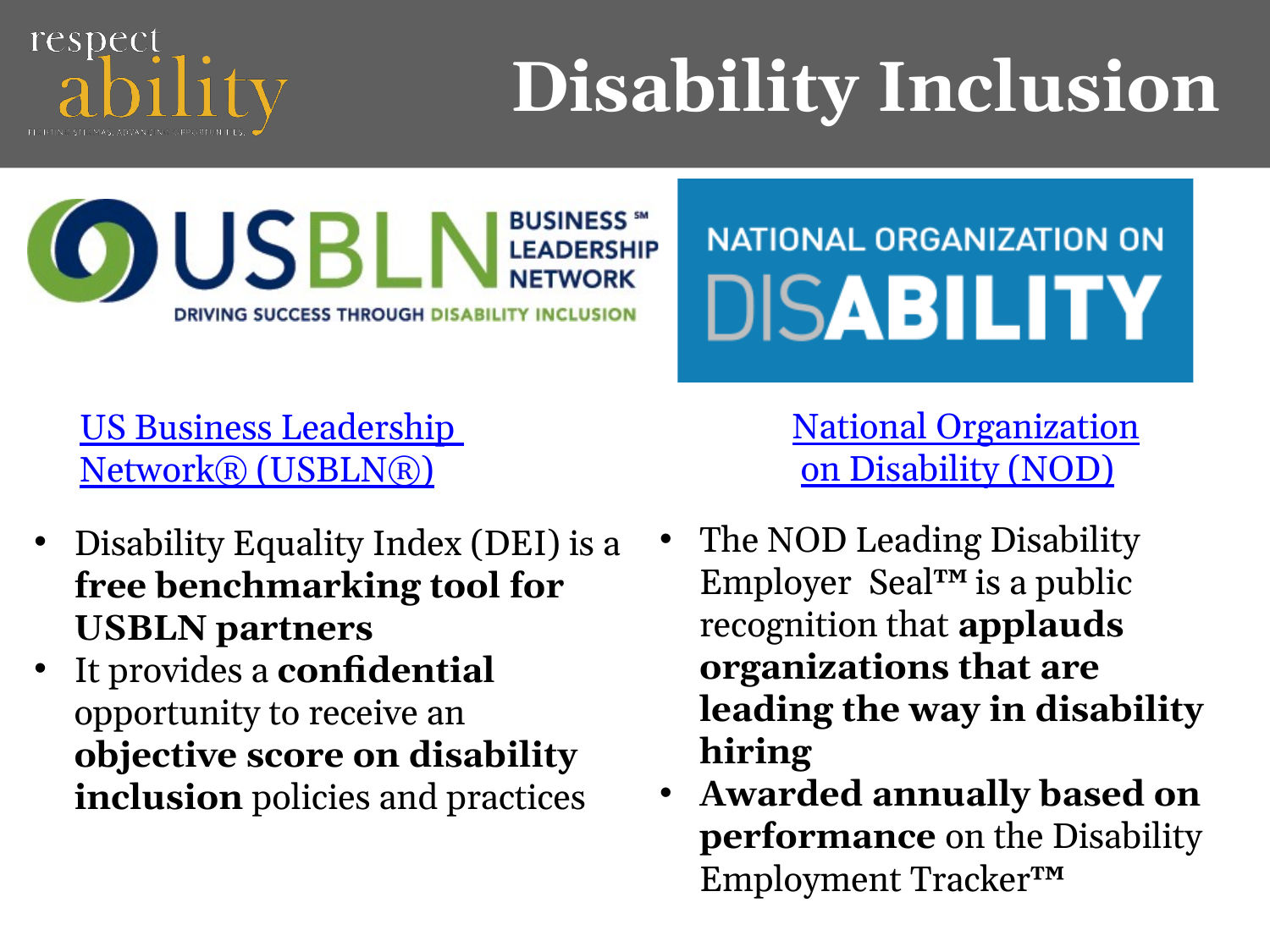

# Disability Inclusion

National Organization  on Disability (NOD)
The NOD Leading Disability Employer  Seal™ is a public recognition that applauds organizations that are  leading the way in disability hiring
Awarded annually based on performance on the Disability
Employment Tracker™
US Business Leadership  Network® (USBLN®)
Disability Equality Index (DEI) is a free benchmarking tool for USBLN partners
It provides a confidential opportunity to receive an objective score on disability inclusion policies and practices